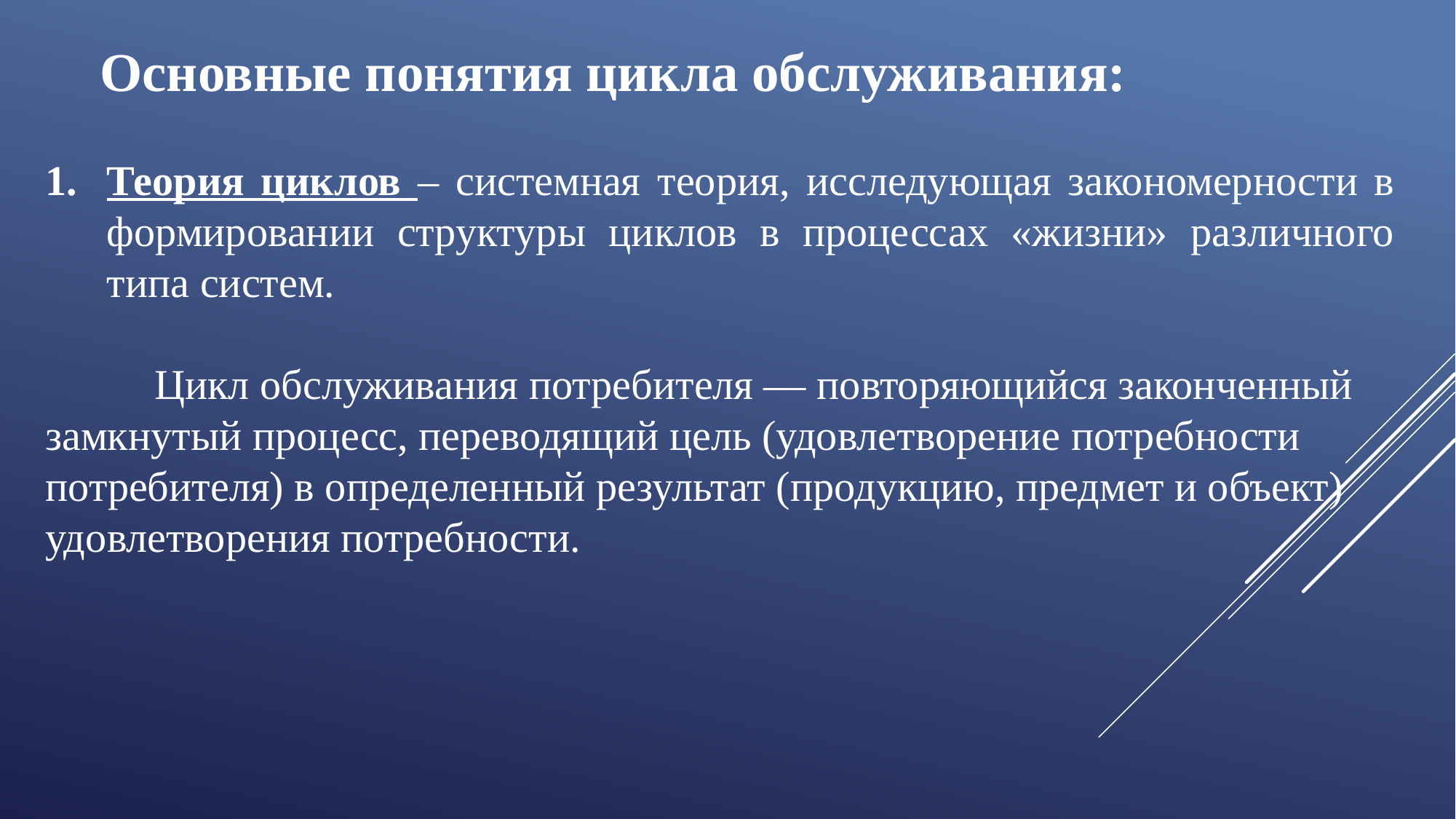

Основные понятия цикла обслуживания:

Теория циклов – системная теория, исследующая закономерности в формировании структуры циклов в процессах «жизни» различного типа систем.

	Цикл обслуживания потребителя — повторяющийся законченный замкнутый процесс, переводящий цель (удовлетворение потребности потребителя) в определенный результат (продукцию, предмет и объект) удовлетворения потребности.